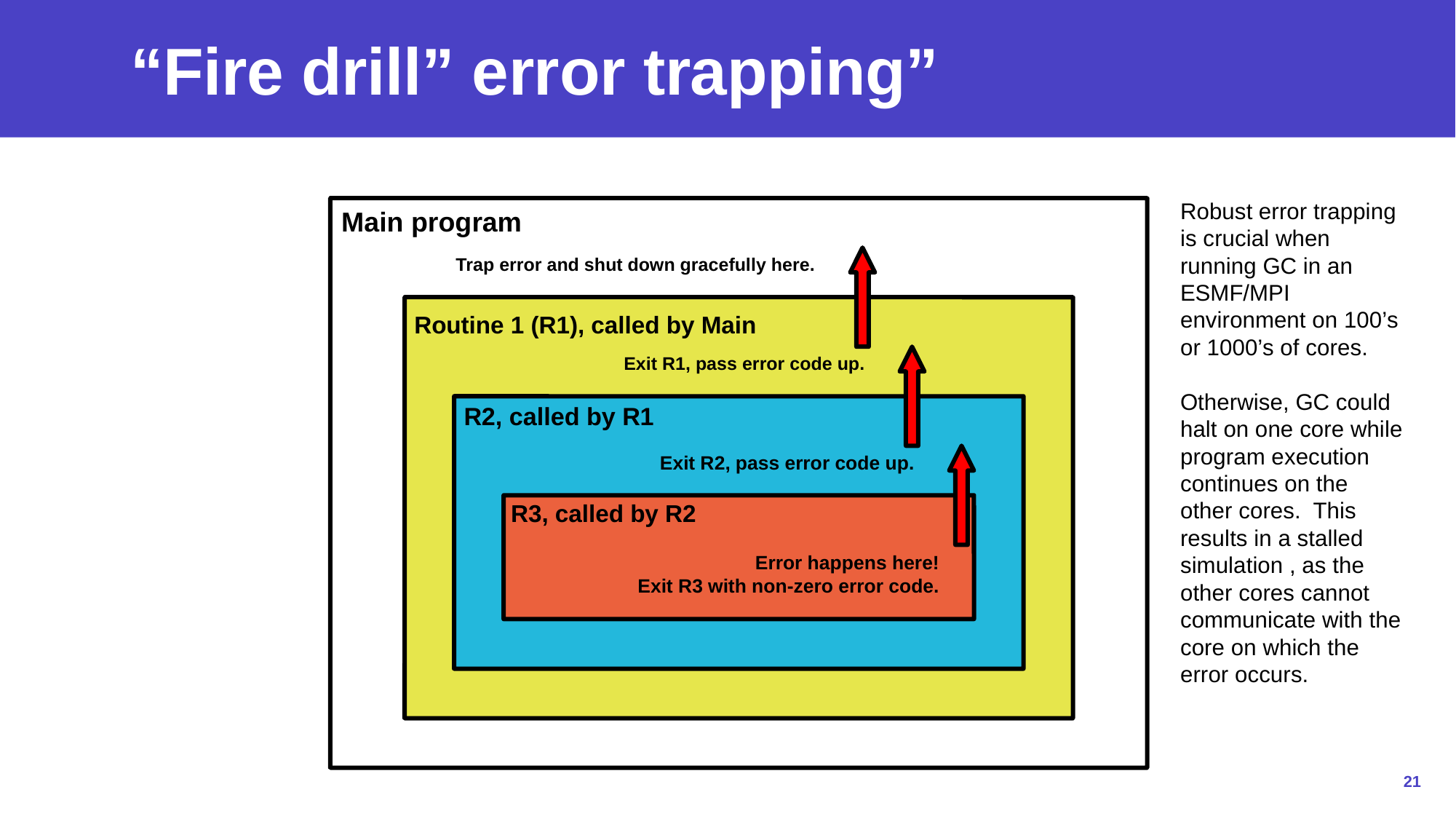

# “Fire drill” error trapping”

Robust error trapping is crucial when running GC in an ESMF/MPI environment on 100’s or 1000’s of cores.

Otherwise, GC could halt on one core while program execution continues on the other cores.  This results in a stalled simulation , as the other cores cannot communicate with the core on which the error occurs.

Main program
Trap error and shut down gracefully here.

Routine 1 (R1), called by Main
Exit R1, pass error code up.

R2, called by R1

Exit R2, pass error code up.
R3, called by R2

Error happens here!
Exit R3 with non-zero error code.
21